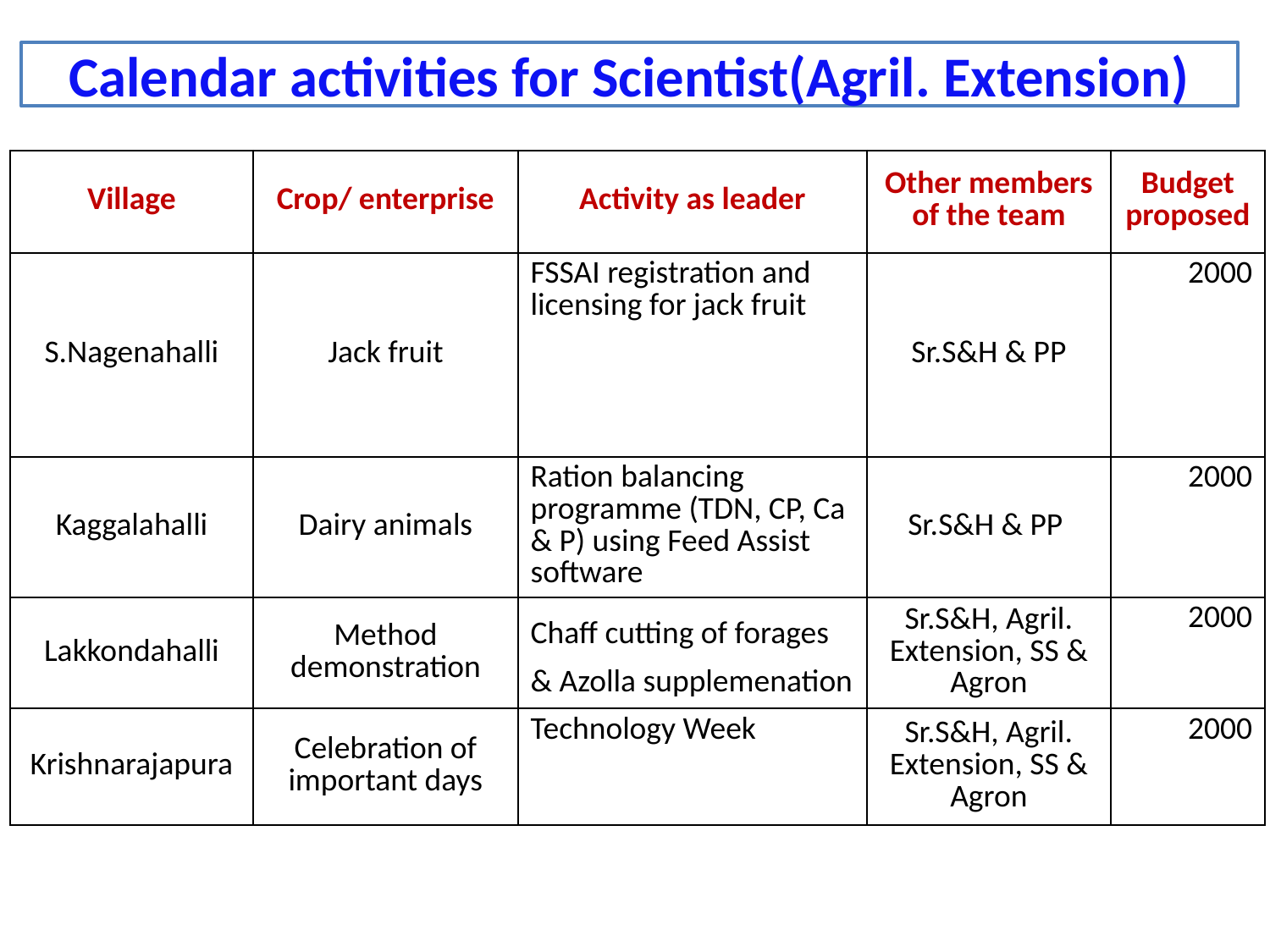

Calendar activities for Scientist(Agril. Extension)
| Village | Crop/ enterprise | Activity as leader | Other members of the team | Budget proposed |
| --- | --- | --- | --- | --- |
| S.Nagenahalli | Jack fruit | FSSAI registration and licensing for jack fruit | Sr.S&H & PP | 2000 |
| Kaggalahalli | Dairy animals | Ration balancing programme (TDN, CP, Ca & P) using Feed Assist software | Sr.S&H & PP | 2000 |
| Lakkondahalli | Method demonstration | Chaff cutting of forages & Azolla supplemenation | Sr.S&H, Agril. Extension, SS & Agron | 2000 |
| Krishnarajapura | Celebration of important days | Technology Week | Sr.S&H, Agril. Extension, SS & Agron | 2000 |